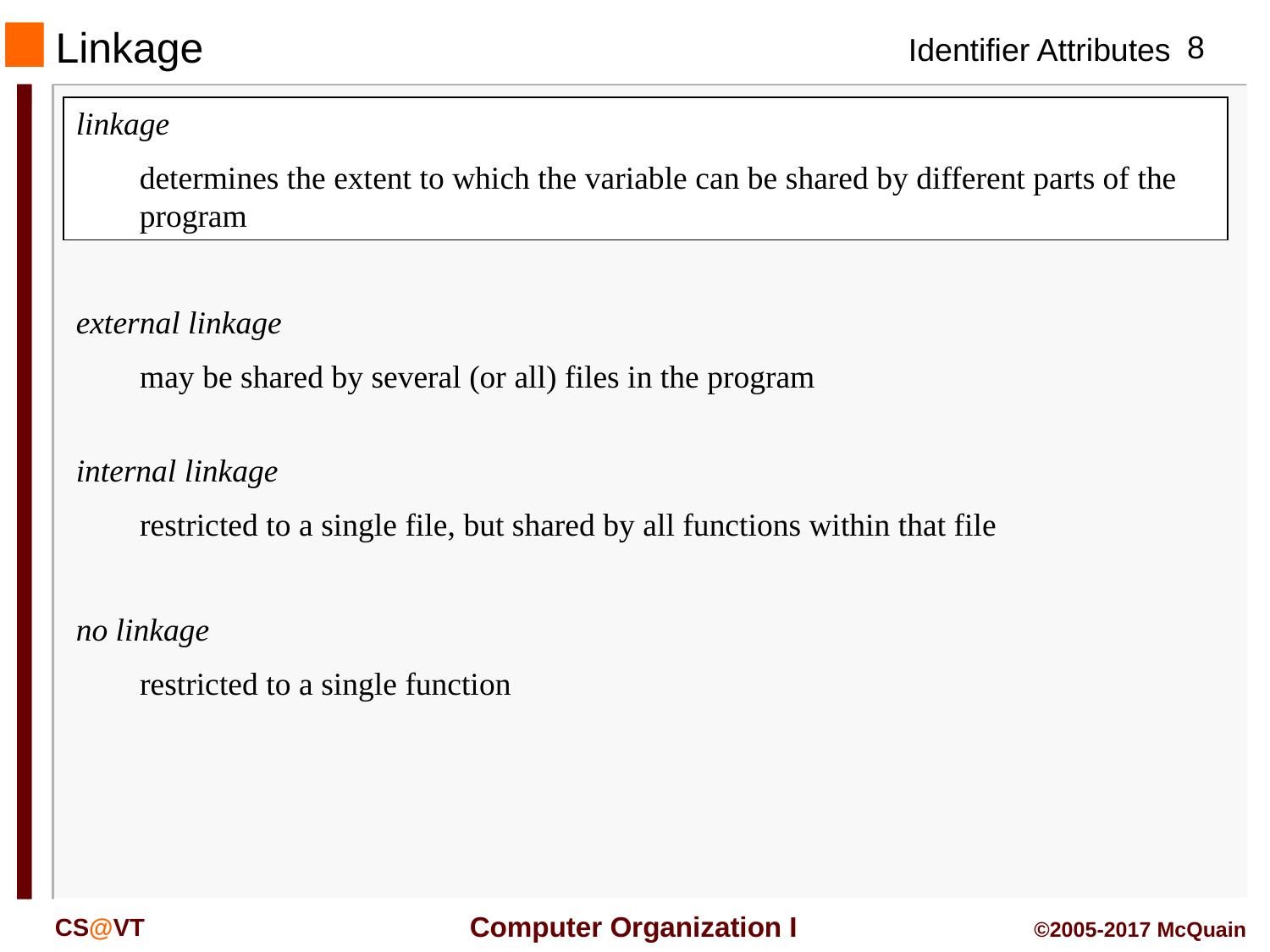

# Linkage
linkage
	determines the extent to which the variable can be shared by different parts of the program
external linkage
	may be shared by several (or all) files in the program
internal linkage
	restricted to a single file, but shared by all functions within that file
no linkage
	restricted to a single function